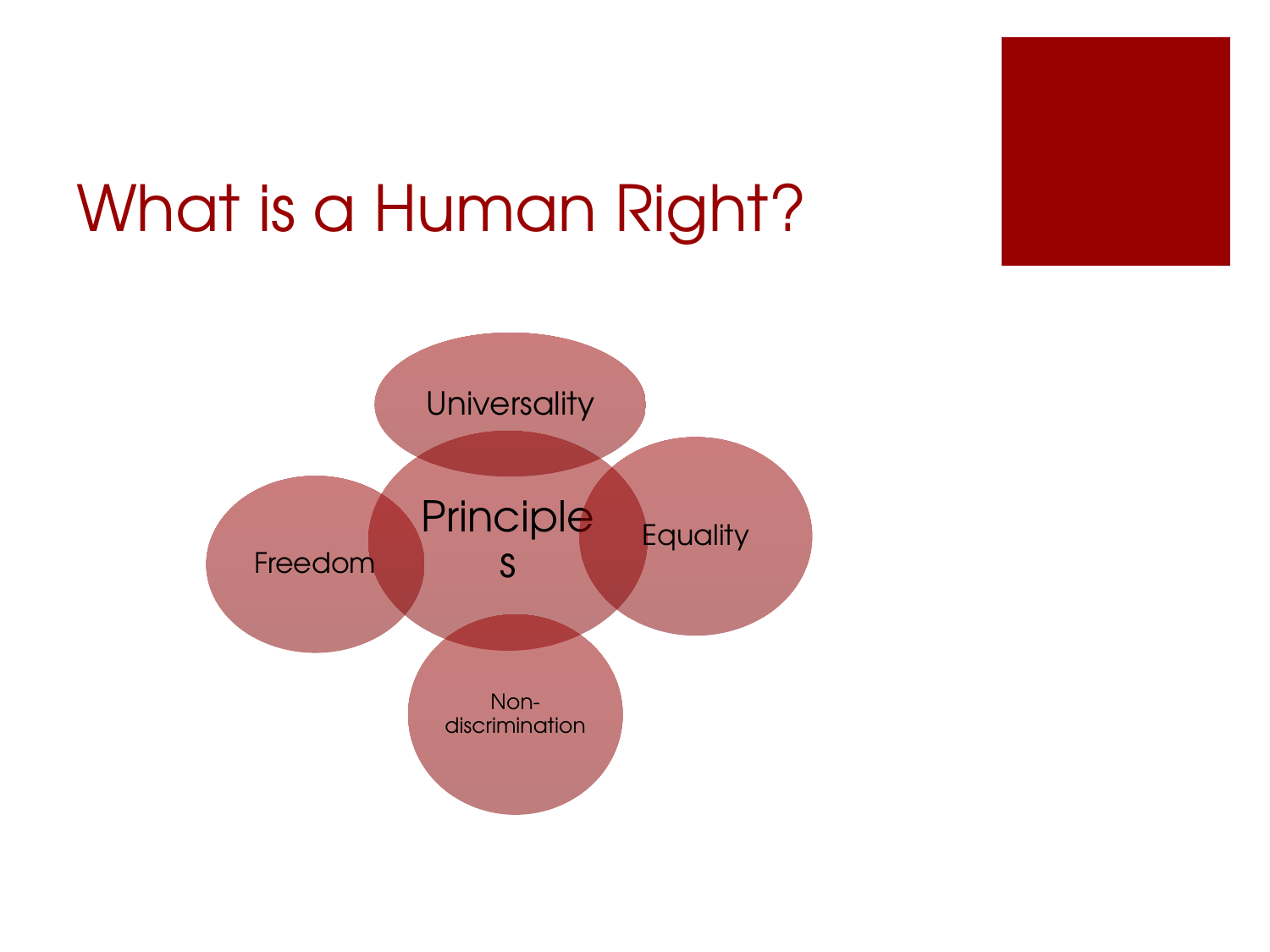

# What is a Human Right?
Principles
Universality
Equality
Non-discrimination
Freedom